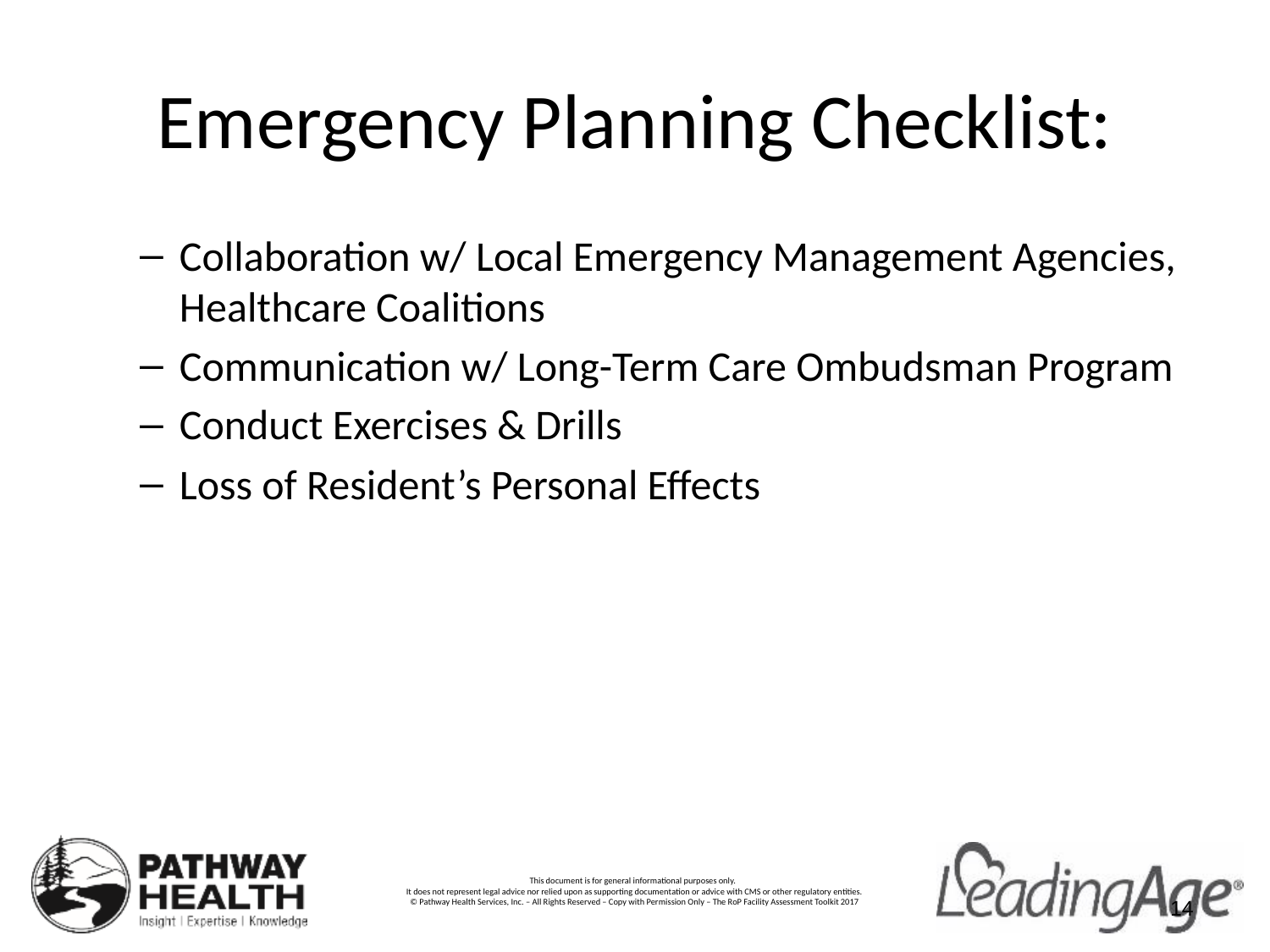

# Emergency Planning Checklist:
Collaboration w/ Local Emergency Management Agencies, Healthcare Coalitions
Communication w/ Long-Term Care Ombudsman Program
Conduct Exercises & Drills
Loss of Resident’s Personal Effects

14